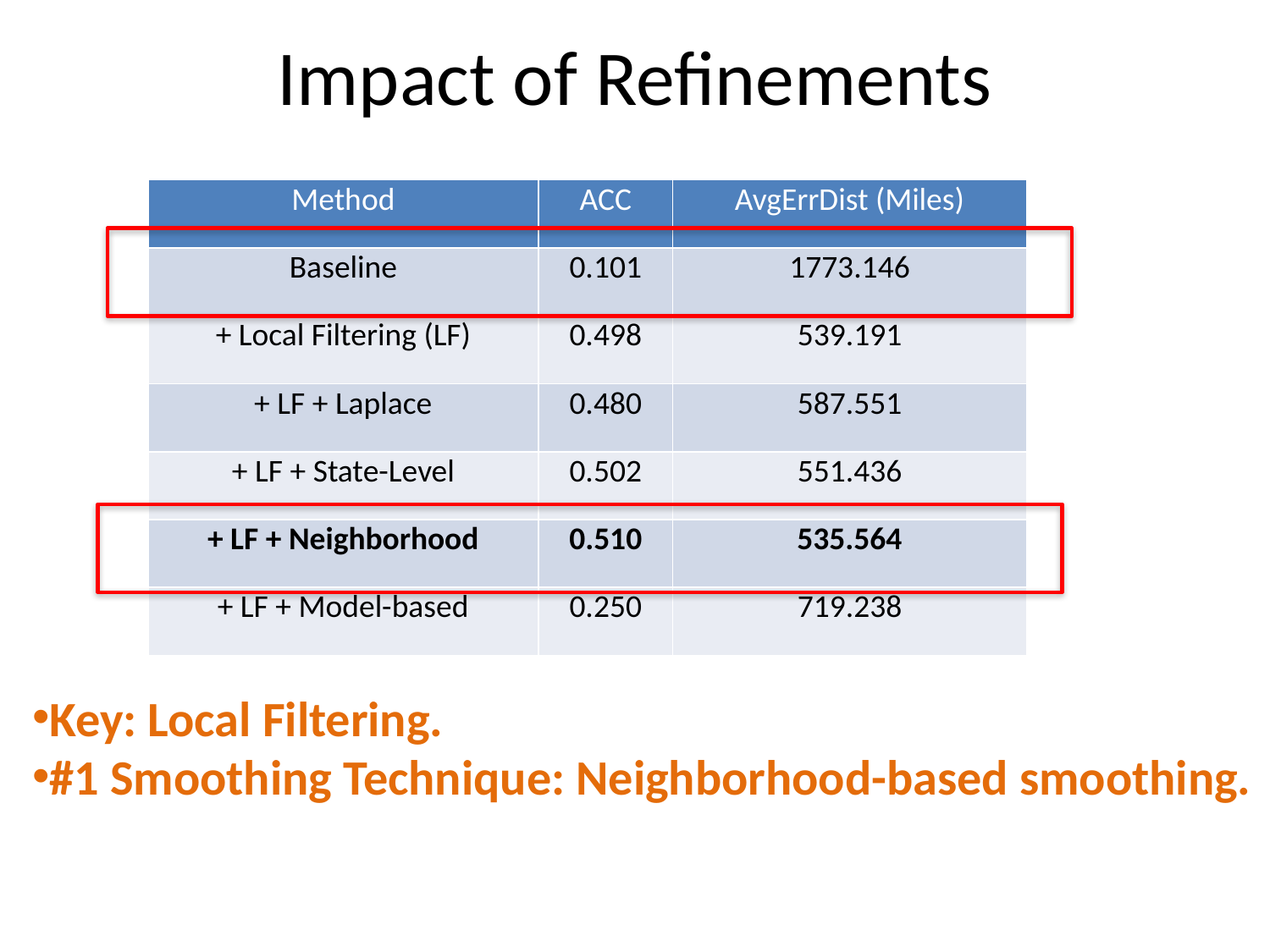

# Impact of Refinements
| Method | ACC | AvgErrDist (Miles) |
| --- | --- | --- |
| Baseline | 0.101 | 1773.146 |
| + Local Filtering (LF) | 0.498 | 539.191 |
| + LF + Laplace | 0.480 | 587.551 |
| + LF + State-Level | 0.502 | 551.436 |
| + LF + Neighborhood | 0.510 | 535.564 |
| + LF + Model-based | 0.250 | 719.238 |

Key: Local Filtering.
#1 Smoothing Technique: Neighborhood-based smoothing.